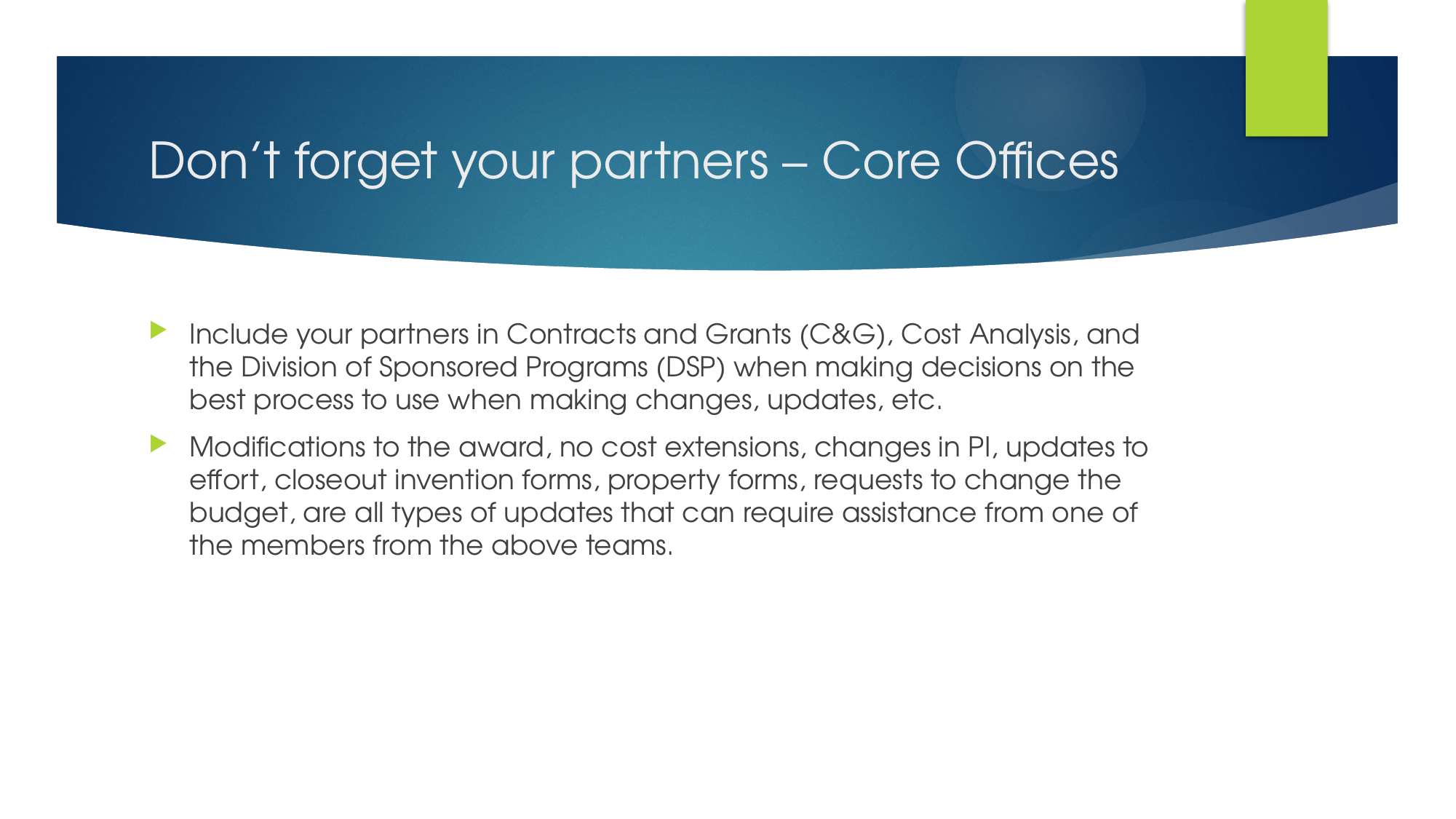

# Don’t forget your partners – Core Offices
Include your partners in Contracts and Grants (C&G), Cost Analysis, and the Division of Sponsored Programs (DSP) when making decisions on the best process to use when making changes, updates, etc.
Modifications to the award, no cost extensions, changes in PI, updates to effort, closeout invention forms, property forms, requests to change the budget, are all types of updates that can require assistance from one of the members from the above teams.